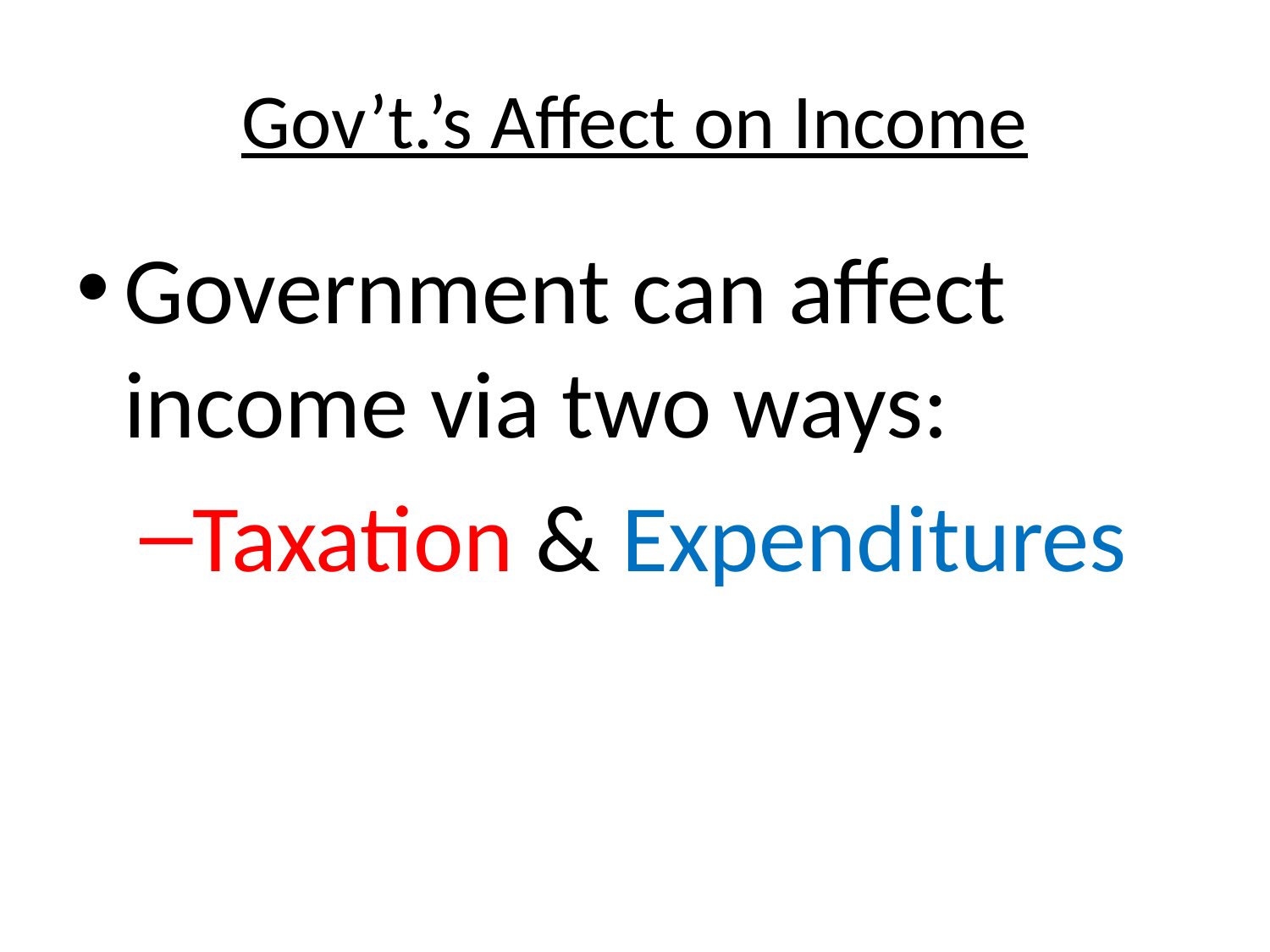

# Gov’t.’s Affect on Income
Government can affect income via two ways:
Taxation & Expenditures